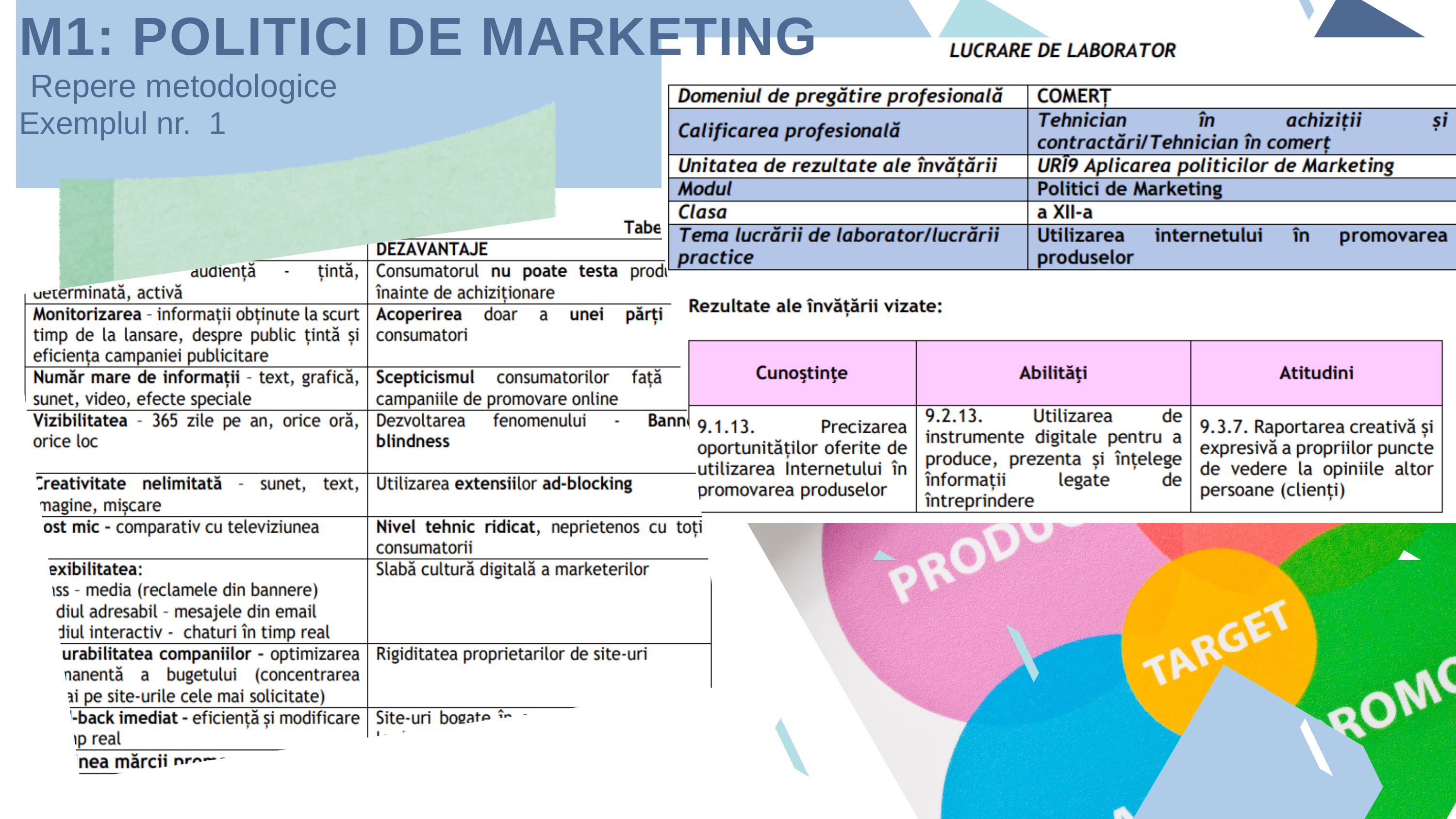

M1: POLITICI DE MARKETING

Repere metodologice
Exemplul nr.  1